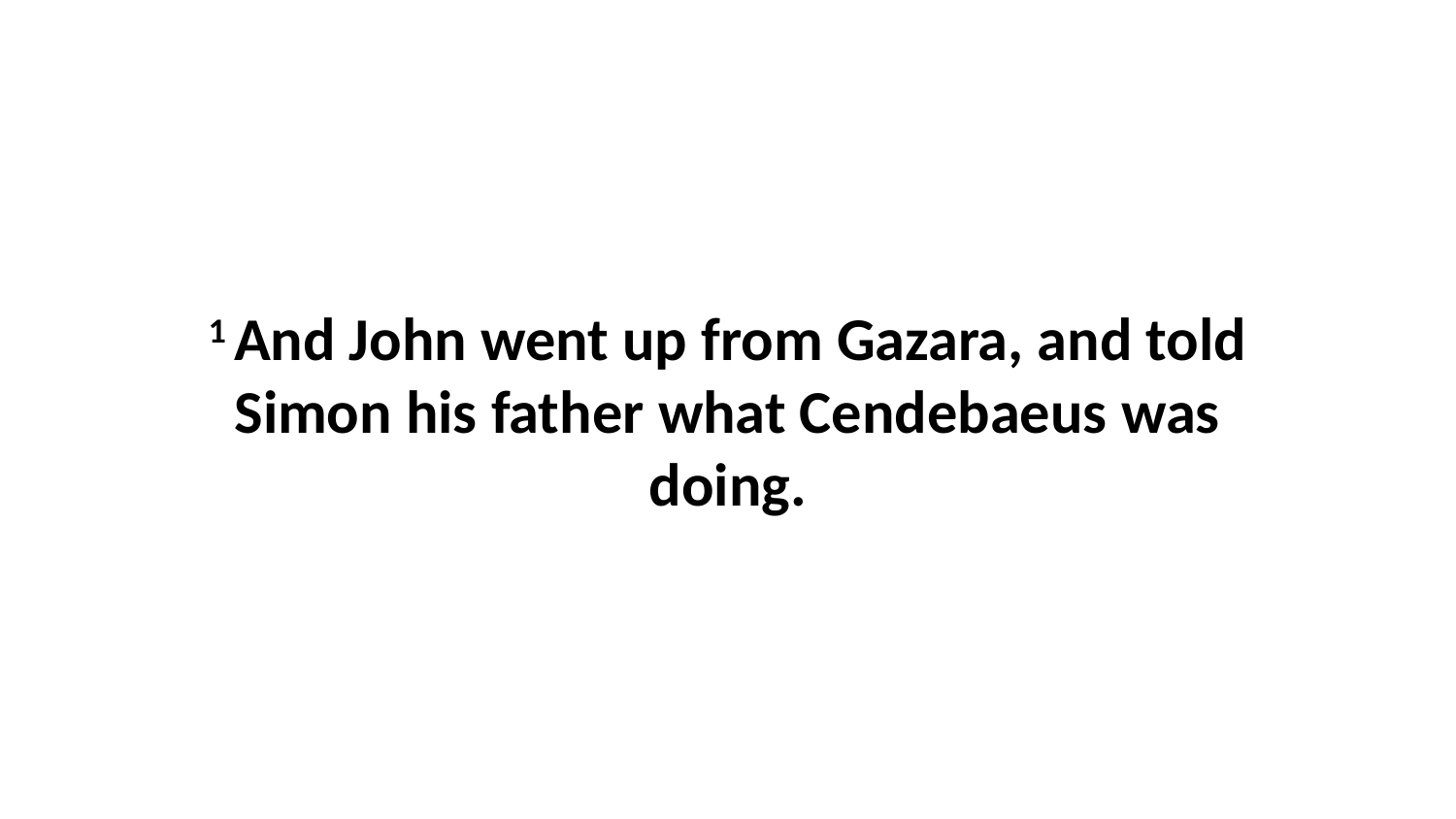

1 And John went up from Gazara, and told Simon his father what Cendebaeus was doing.